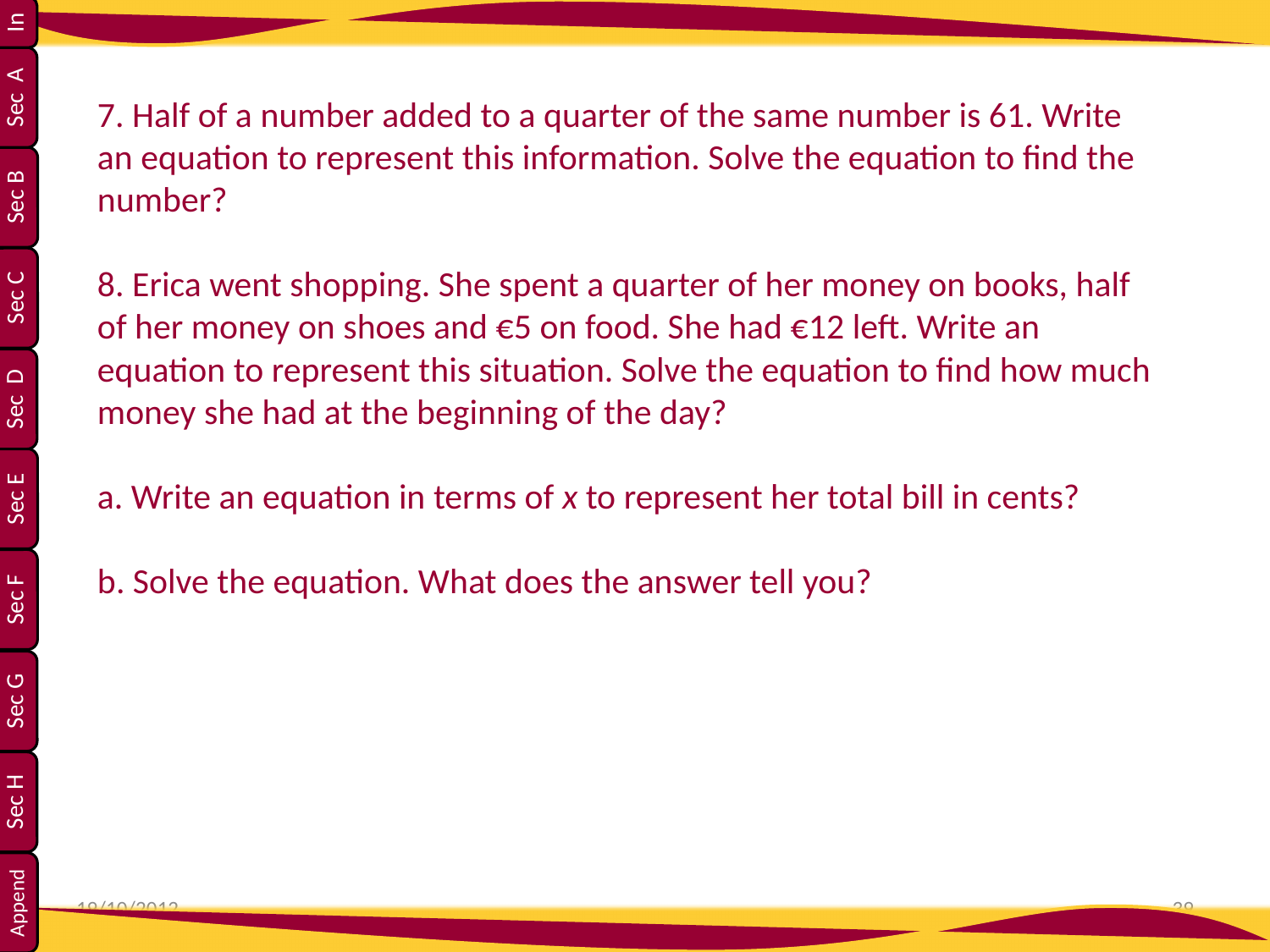

7. Half of a number added to a quarter of the same number is 61. Write an equation to represent this information. Solve the equation to find the number?

8. Erica went shopping. She spent a quarter of her money on books, half of her money on shoes and €5 on food. She had €12 left. Write an equation to represent this situation. Solve the equation to find how much money she had at the beginning of the day?

a. Write an equation in terms of x to represent her total bill in cents?

b. Solve the equation. What does the answer tell you?